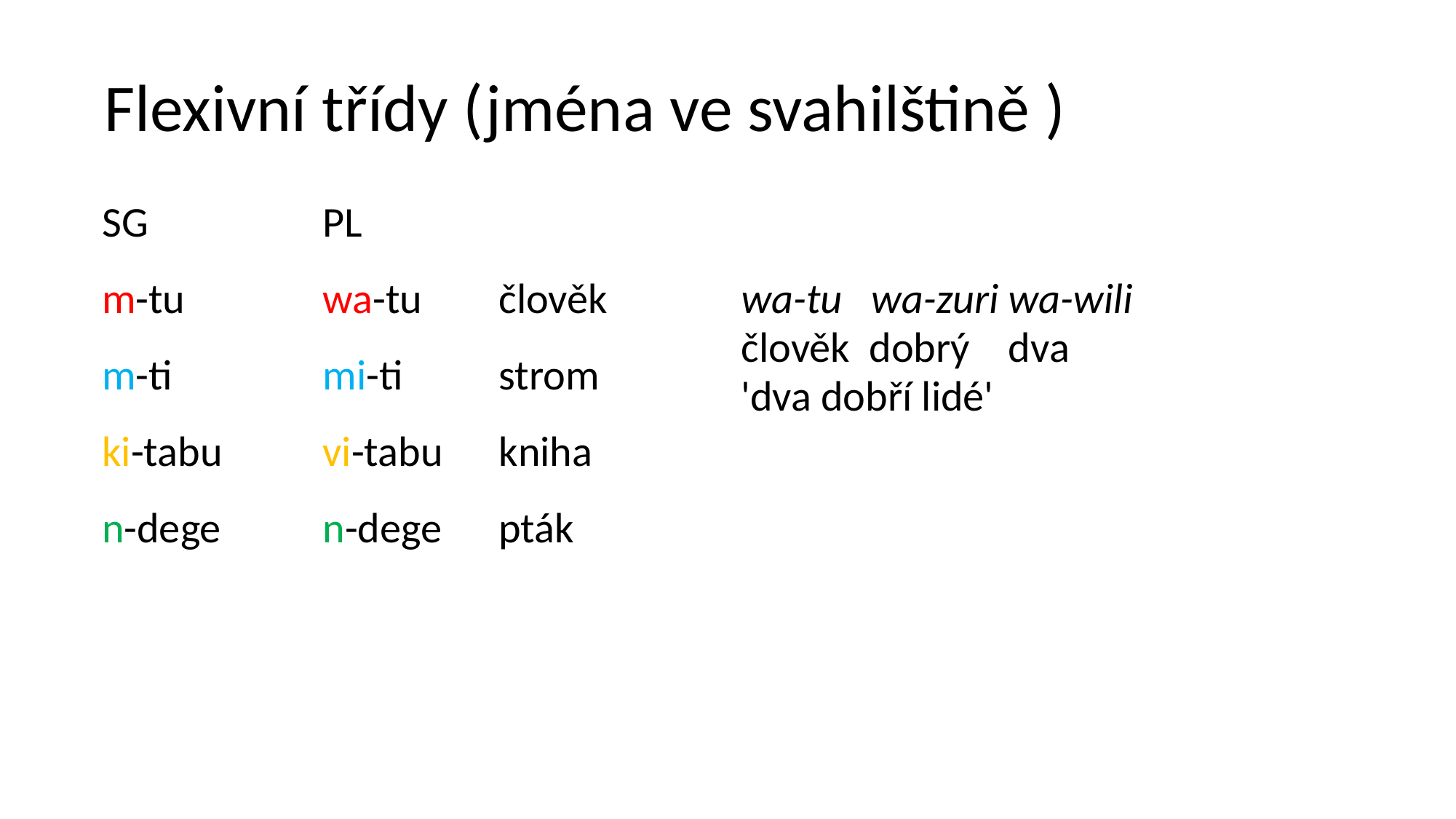

# Flexivní třídy (jména ve svahilštině )
| sg | pl |  |  |
| --- | --- | --- | --- |
| m-tu | wa-tu | člověk | wa-tu wa-zuri wa-wili člověk dobrý dva 'dva dobří lidé' |
| m-ti | mi-ti | strom |  |
| ki-tabu | vi-tabu | kniha |  |
| n-dege | n-dege | pták |  |
|  |  |  |  |
|  |  |  |  |